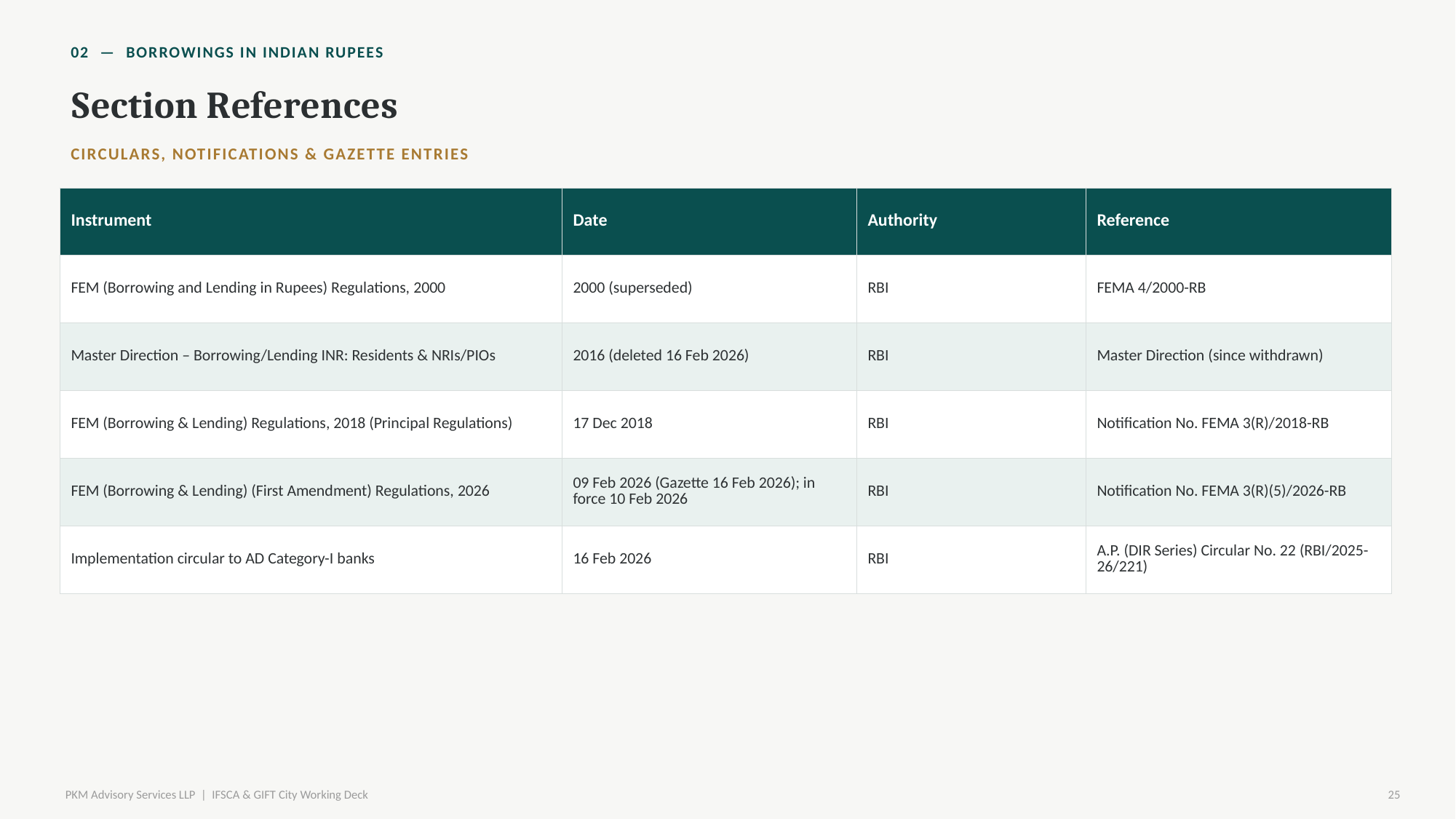

02  —  BORROWINGS IN INDIAN RUPEES
Section References
CIRCULARS, NOTIFICATIONS & GAZETTE ENTRIES
| Instrument | Date | Authority | Reference |
| --- | --- | --- | --- |
| FEM (Borrowing and Lending in Rupees) Regulations, 2000 | 2000 (superseded) | RBI | FEMA 4/2000-RB |
| Master Direction – Borrowing/Lending INR: Residents & NRIs/PIOs | 2016 (deleted 16 Feb 2026) | RBI | Master Direction (since withdrawn) |
| FEM (Borrowing & Lending) Regulations, 2018 (Principal Regulations) | 17 Dec 2018 | RBI | Notification No. FEMA 3(R)/2018-RB |
| FEM (Borrowing & Lending) (First Amendment) Regulations, 2026 | 09 Feb 2026 (Gazette 16 Feb 2026); in force 10 Feb 2026 | RBI | Notification No. FEMA 3(R)(5)/2026-RB |
| Implementation circular to AD Category-I banks | 16 Feb 2026 | RBI | A.P. (DIR Series) Circular No. 22 (RBI/2025-26/221) |
PKM Advisory Services LLP  |  IFSCA & GIFT City Working Deck
25